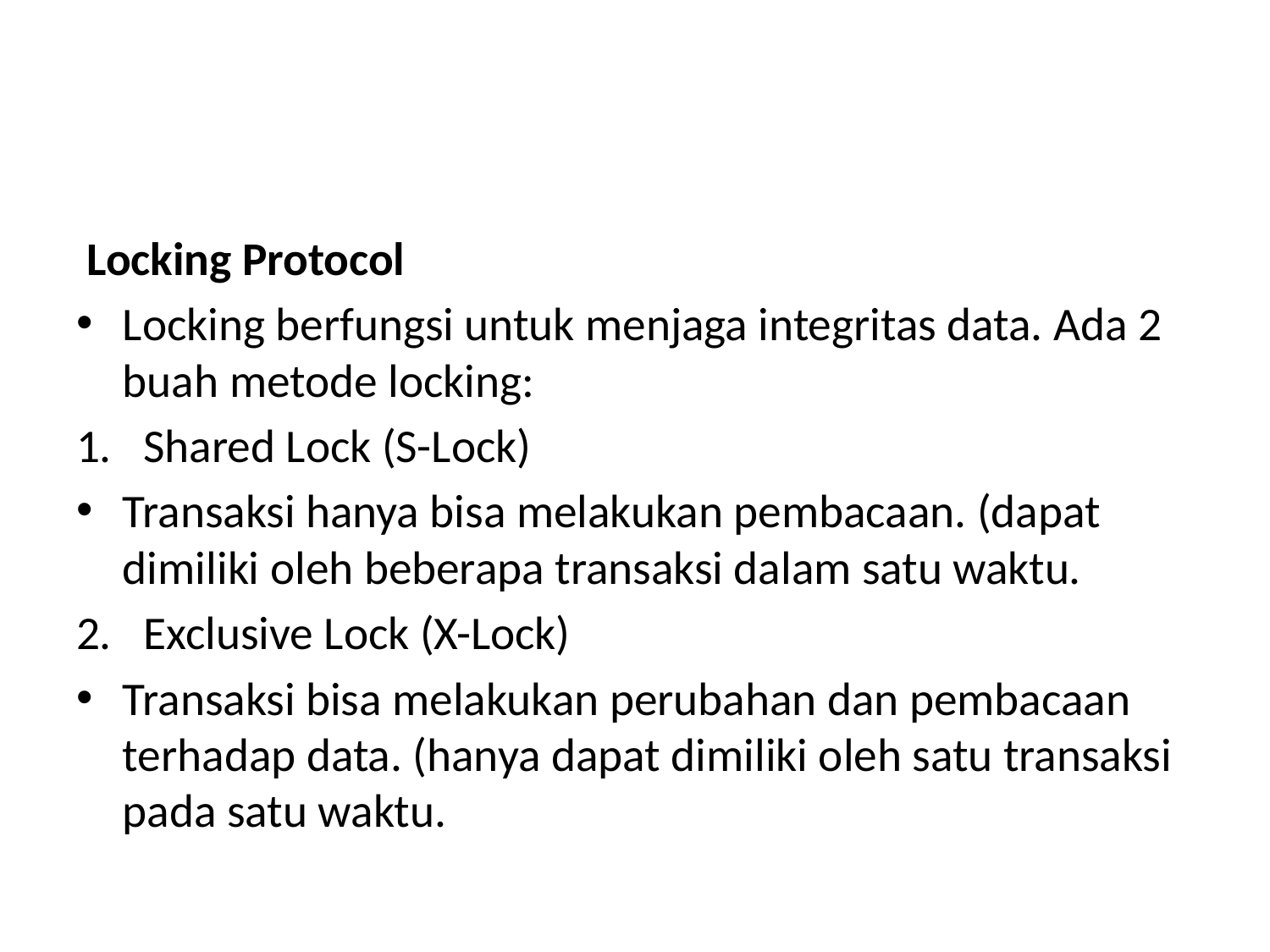

#
 Locking Protocol
Locking berfungsi untuk menjaga integritas data. Ada 2 buah metode locking:
1.   Shared Lock (S-Lock)
Transaksi hanya bisa melakukan pembacaan. (dapat dimiliki oleh beberapa transaksi dalam satu waktu.
2.   Exclusive Lock (X-Lock)
Transaksi bisa melakukan perubahan dan pembacaan terhadap data. (hanya dapat dimiliki oleh satu transaksi pada satu waktu.